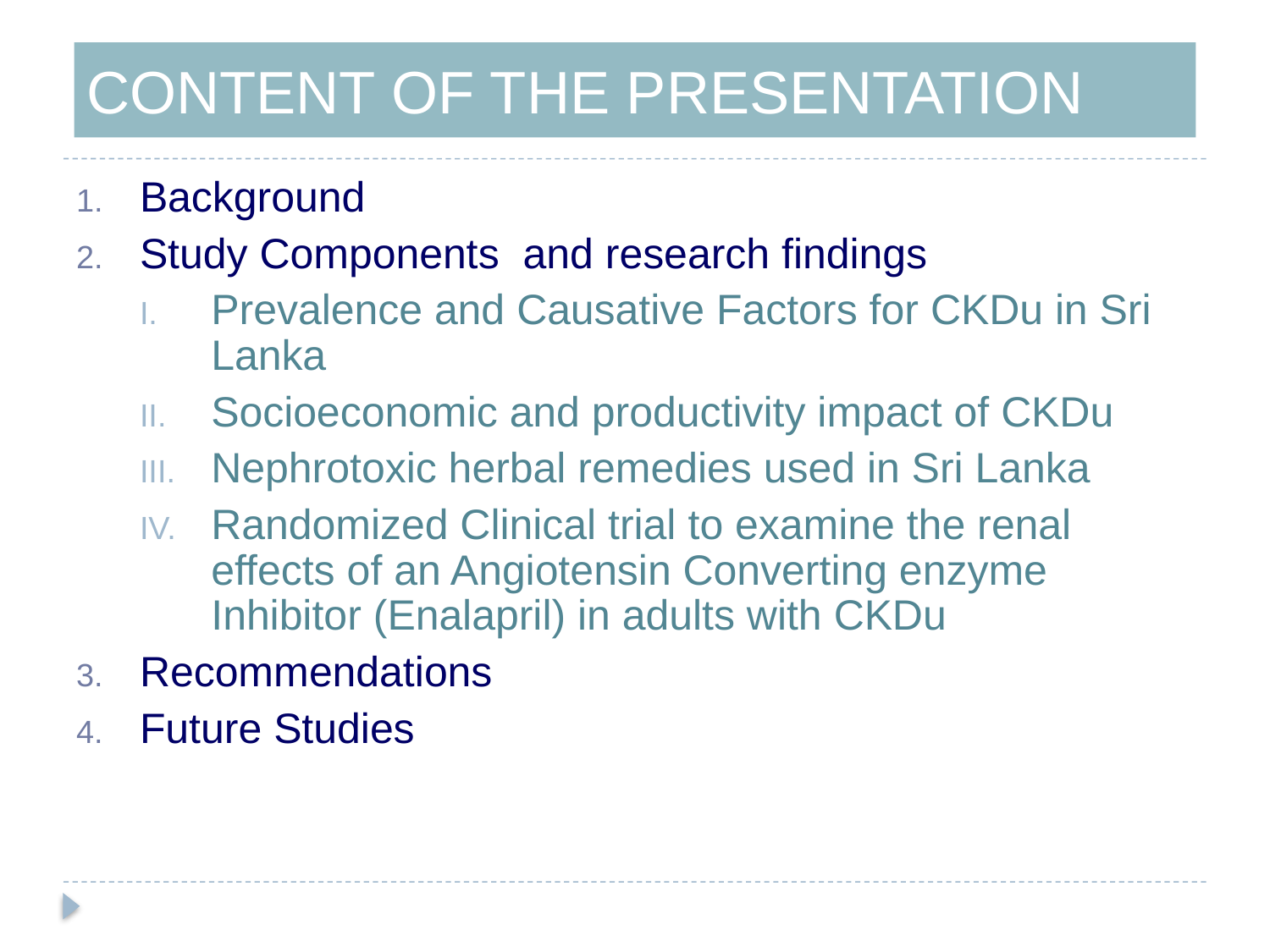

CONTENT OF THE PRESENTATION
Background
Study Components  and research findings
Prevalence and Causative Factors for CKDu in Sri Lanka
Socioeconomic and productivity impact of CKDu
Nephrotoxic herbal remedies used in Sri Lanka
Randomized Clinical trial to examine the renal effects of an Angiotensin Converting enzyme Inhibitor (Enalapril) in adults with CKDu
Recommendations
Future Studies